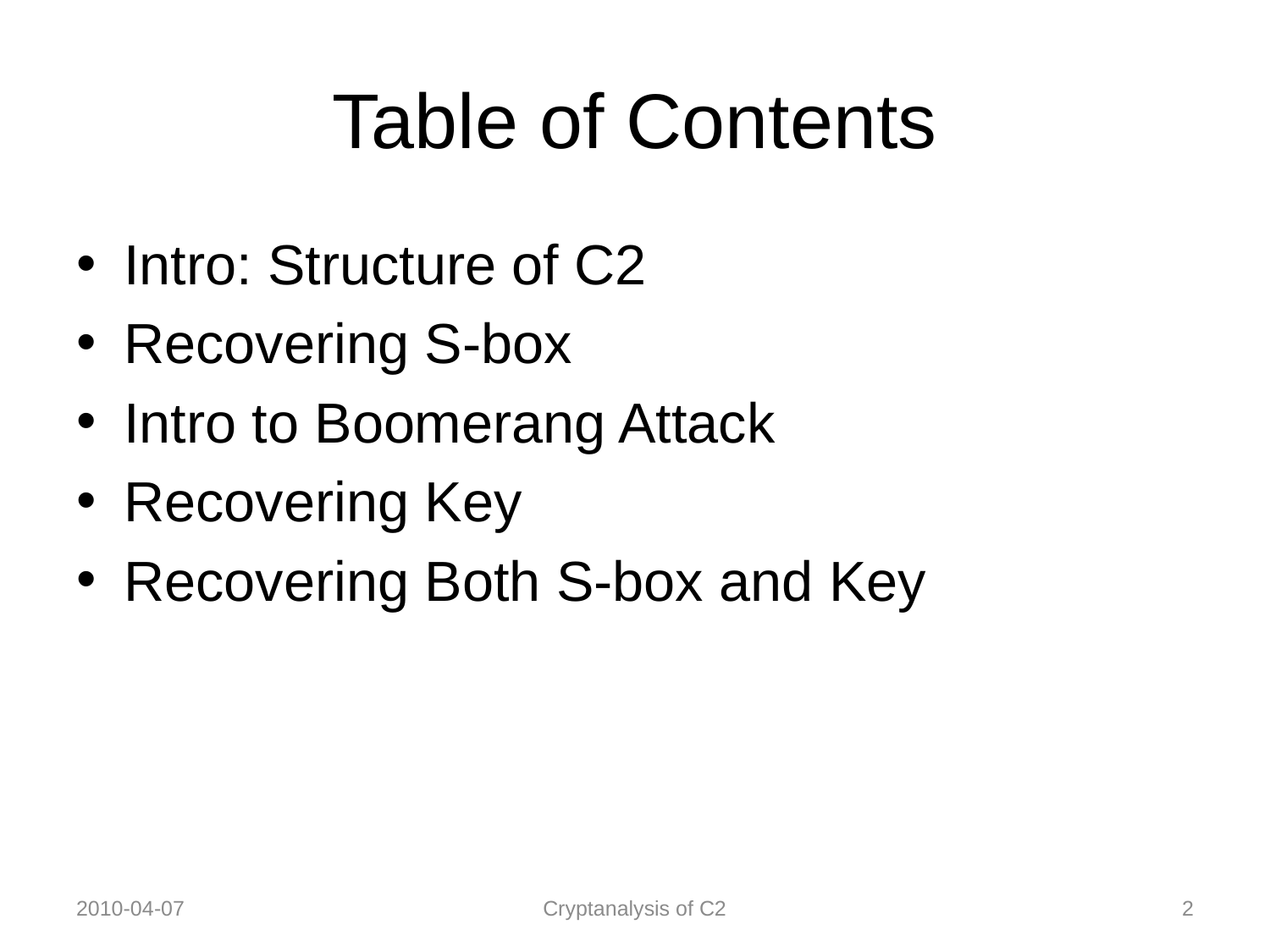

# Table of Contents
Intro: Structure of C2
Recovering S-box
Intro to Boomerang Attack
Recovering Key
Recovering Both S-box and Key
2010-04-07
Cryptanalysis of C2
2